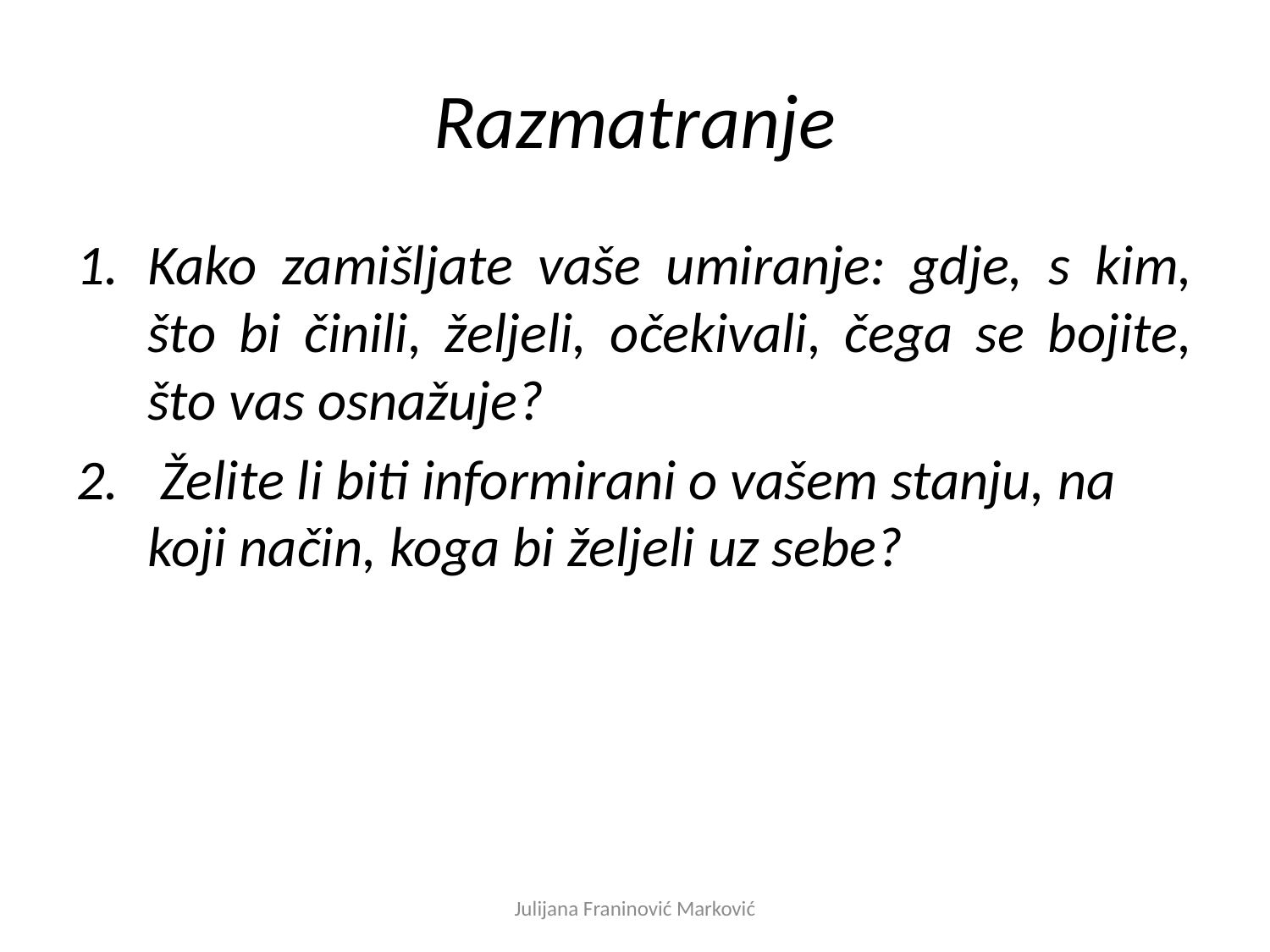

# Razmatranje
Kako zamišljate vaše umiranje: gdje, s kim, što bi činili, željeli, očekivali, čega se bojite, što vas osnažuje?
 Želite li biti informirani o vašem stanju, na koji način, koga bi željeli uz sebe?

Julijana Franinović Marković